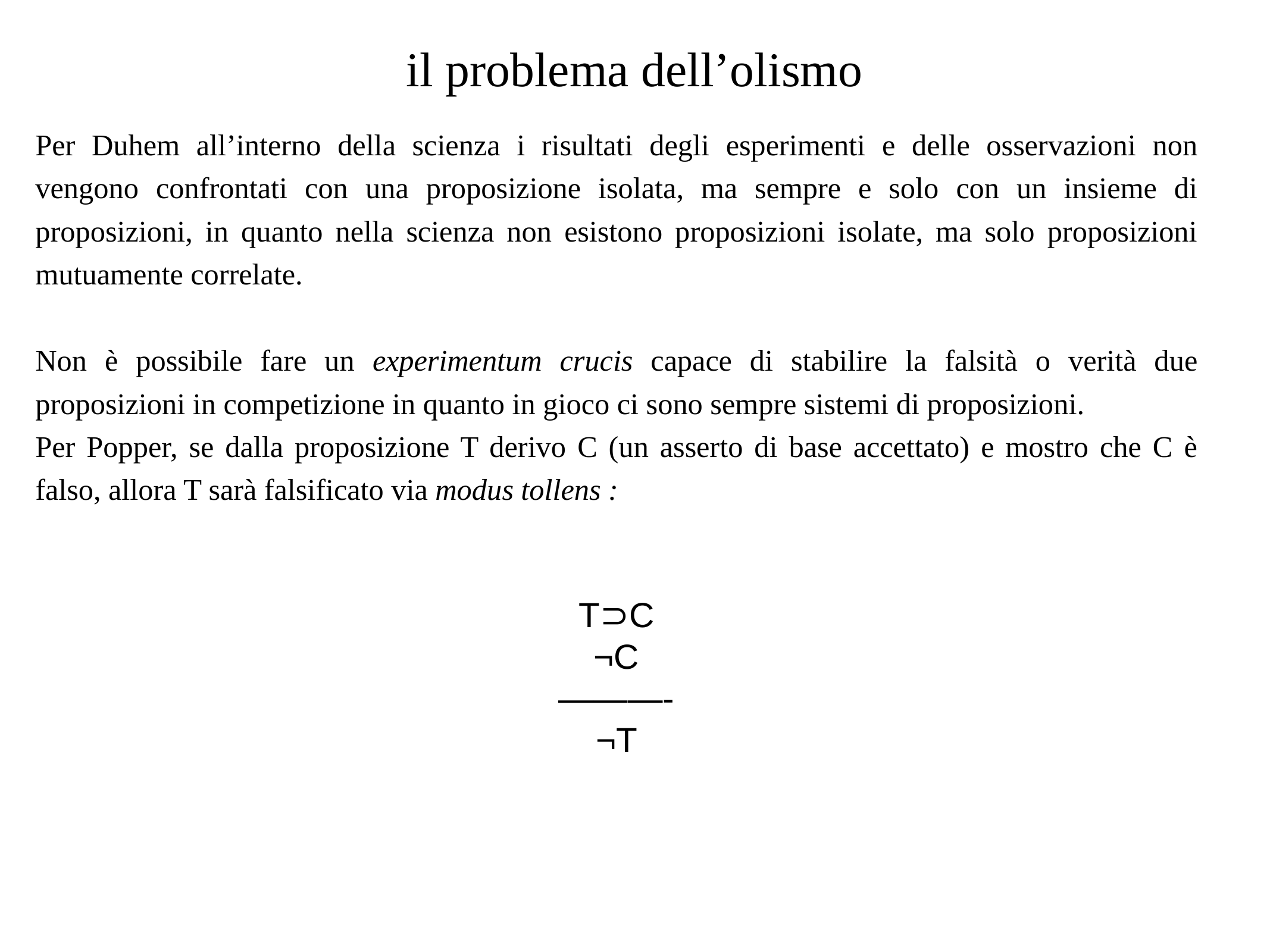

# il problema dell’olismo
Per Duhem all’interno della scienza i risultati degli esperimenti e delle osservazioni non vengono confrontati con una proposizione isolata, ma sempre e solo con un insieme di proposizioni, in quanto nella scienza non esistono proposizioni isolate, ma solo proposizioni mutuamente correlate.

Non è possibile fare un experimentum crucis capace di stabilire la falsità o verità due proposizioni in competizione in quanto in gioco ci sono sempre sistemi di proposizioni.
Per Popper, se dalla proposizione T derivo C (un asserto di base accettato) e mostro che C è falso, allora T sarà falsificato via modus tollens :

T⊃C
¬C
———-
¬T